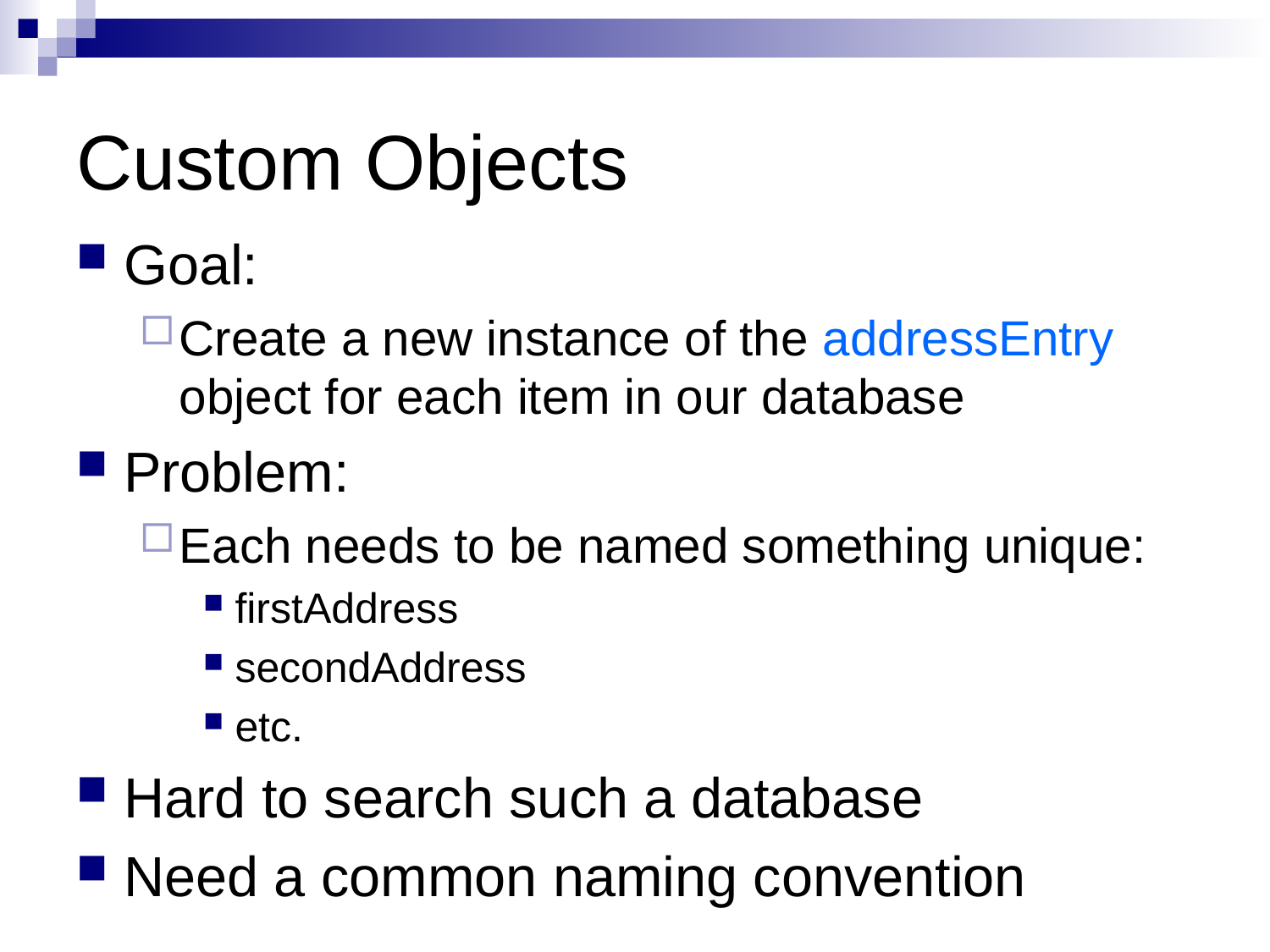

# Custom Objects
Goal:
Create a new instance of the addressEntry object for each item in our database
Problem:
Each needs to be named something unique:
firstAddress
secondAddress
etc.
Hard to search such a database
Need a common naming convention